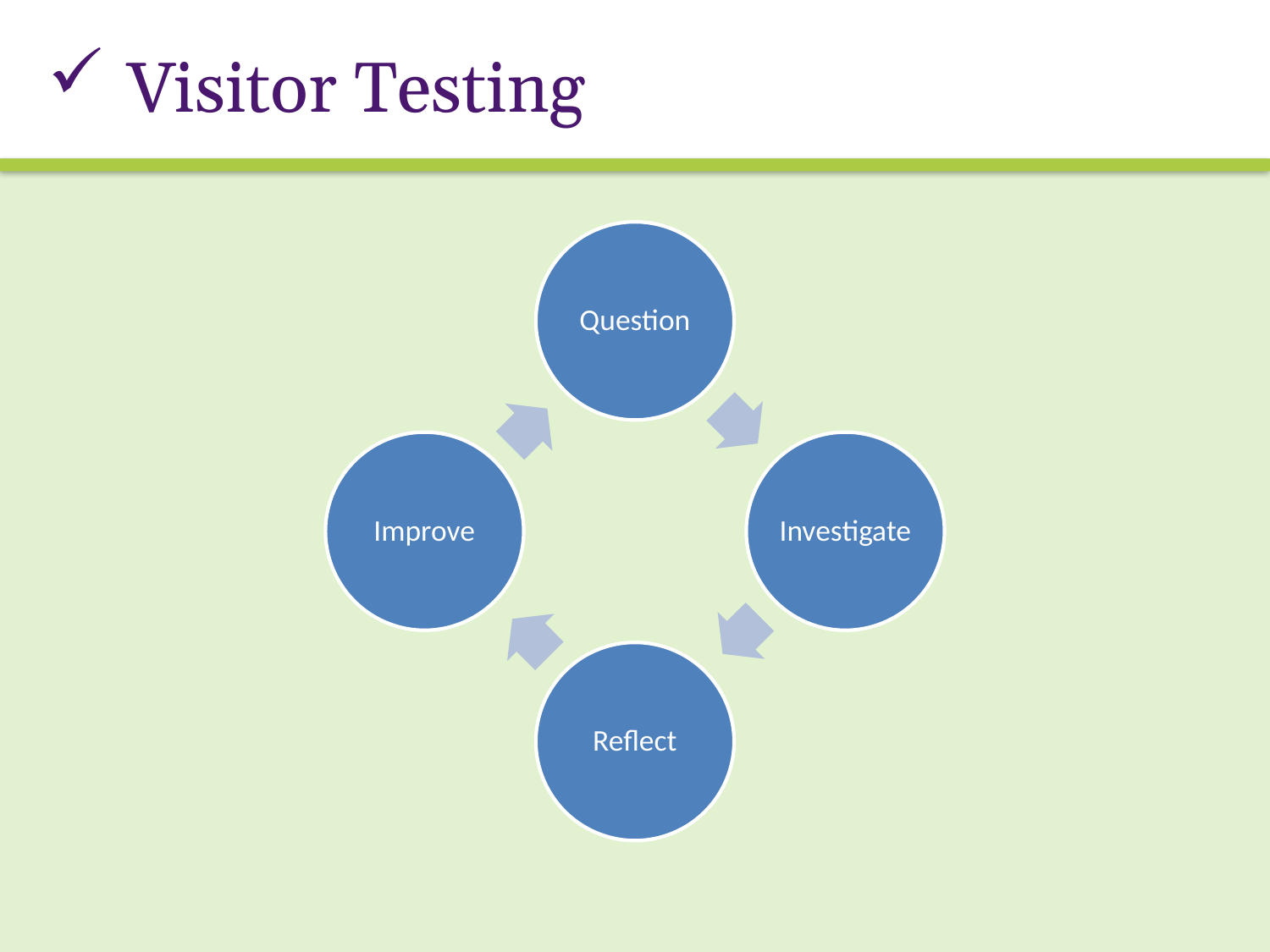

# Visitor Testing

Question

Improve

Investigate

Reflect